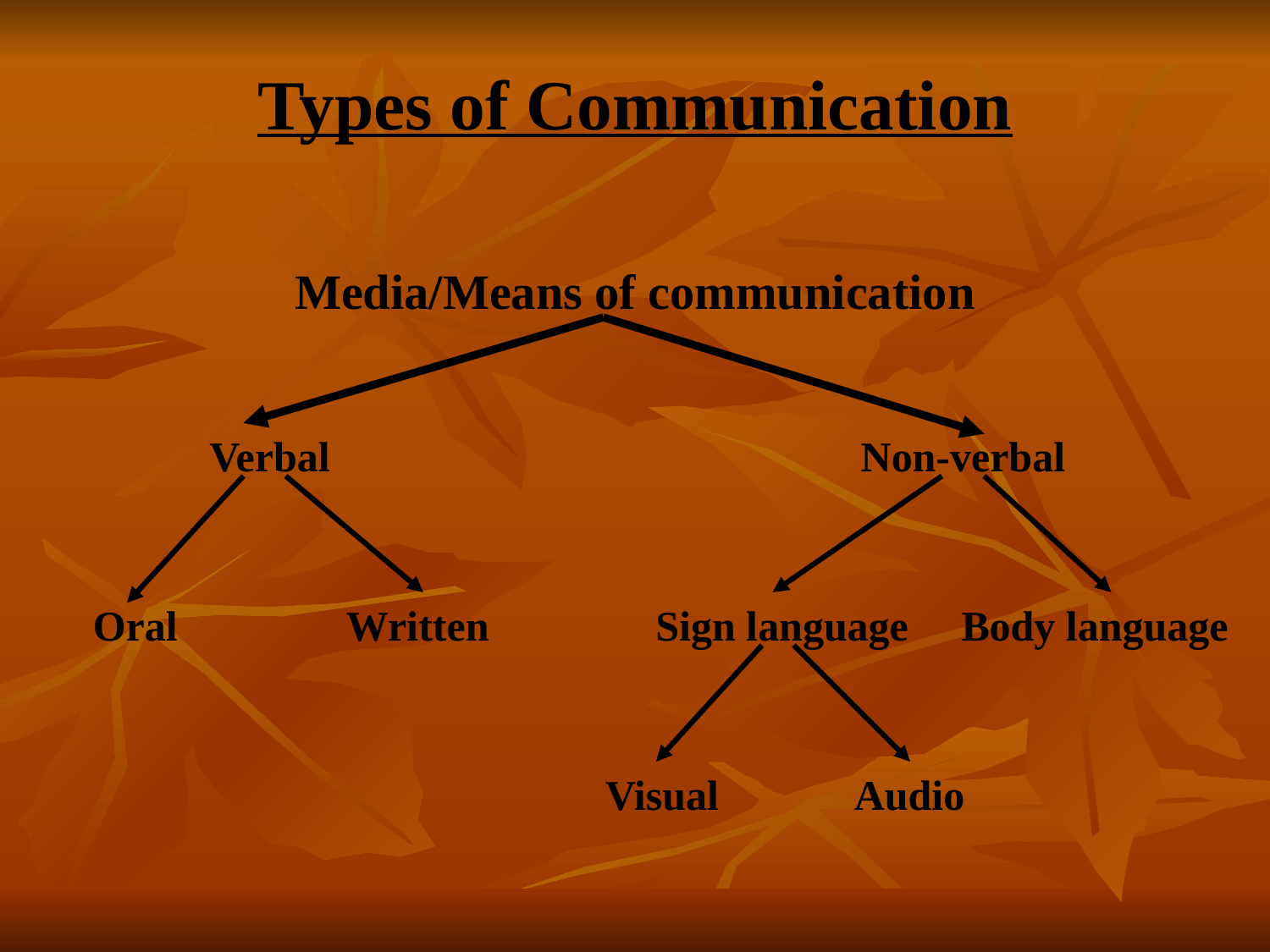

Types of Communication
Media/Means of communication

Verbal
Non-verbal

Oral                Written
Sign language     Body language

Visual             Audio